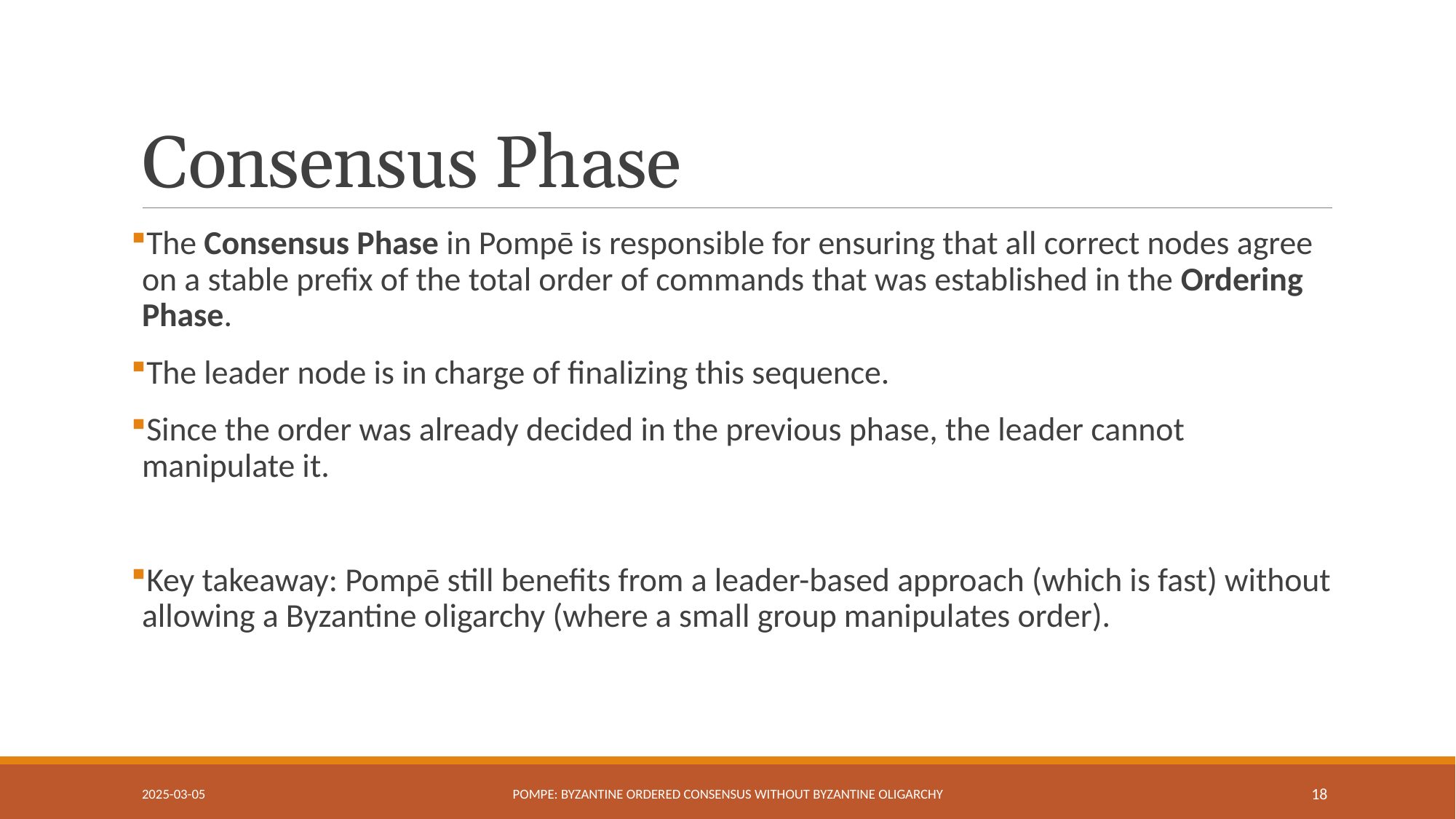

# Consensus Phase
The Consensus Phase in Pompē is responsible for ensuring that all correct nodes agree on a stable prefix of the total order of commands that was established in the Ordering Phase.
The leader node is in charge of finalizing this sequence.
Since the order was already decided in the previous phase, the leader cannot manipulate it.

Key takeaway: Pompē still benefits from a leader-based approach (which is fast) without allowing a Byzantine oligarchy (where a small group manipulates order).
2025-03-05
Pompe: Byzantine ordered Consensus without Byzantine Oligarchy
18